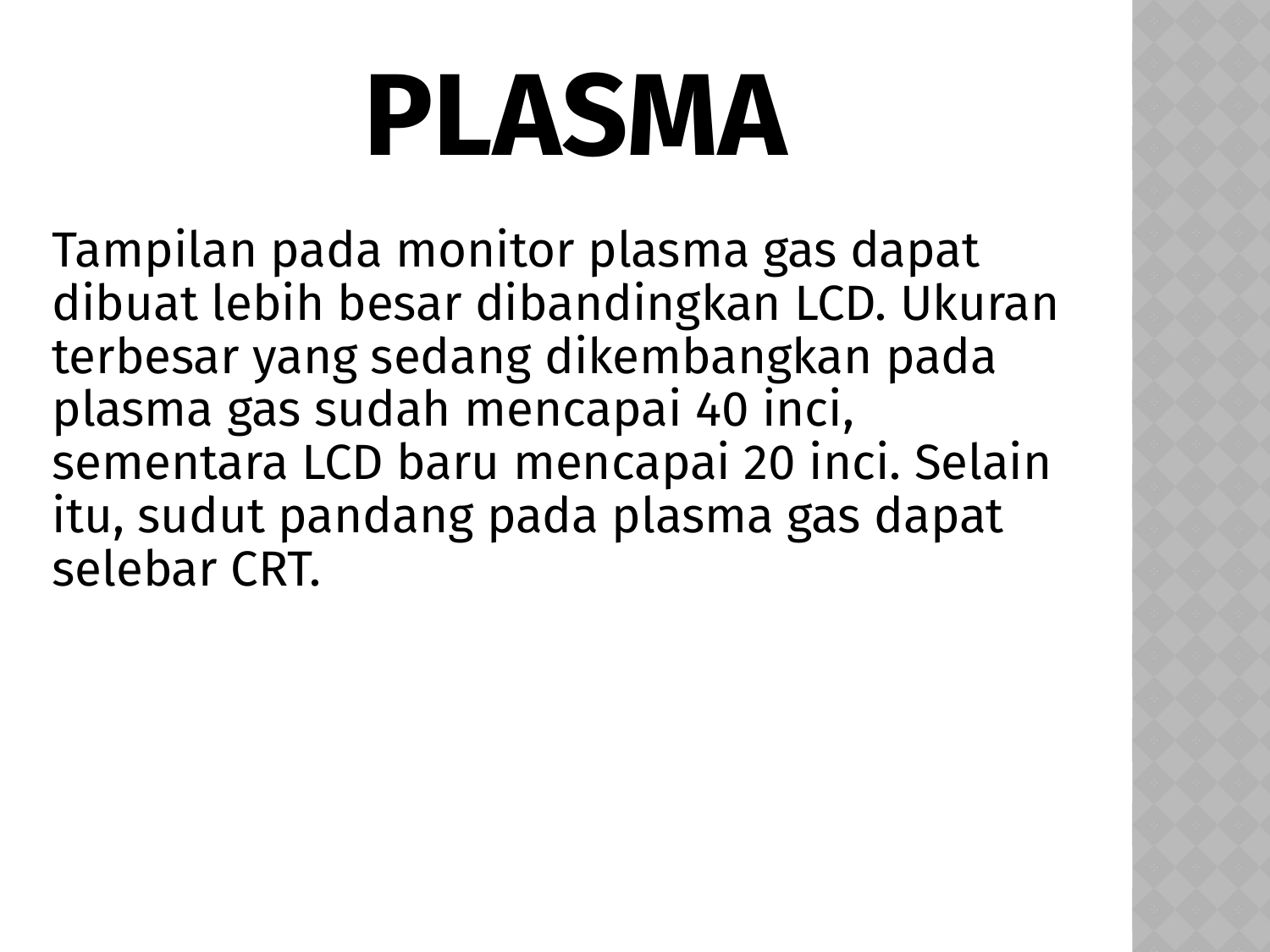

# plasma
Tampilan pada monitor plasma gas dapat dibuat lebih besar dibandingkan LCD. Ukuran terbesar yang sedang dikembangkan pada plasma gas sudah mencapai 40 inci, sementara LCD baru mencapai 20 inci. Selain itu, sudut pandang pada plasma gas dapat selebar CRT.